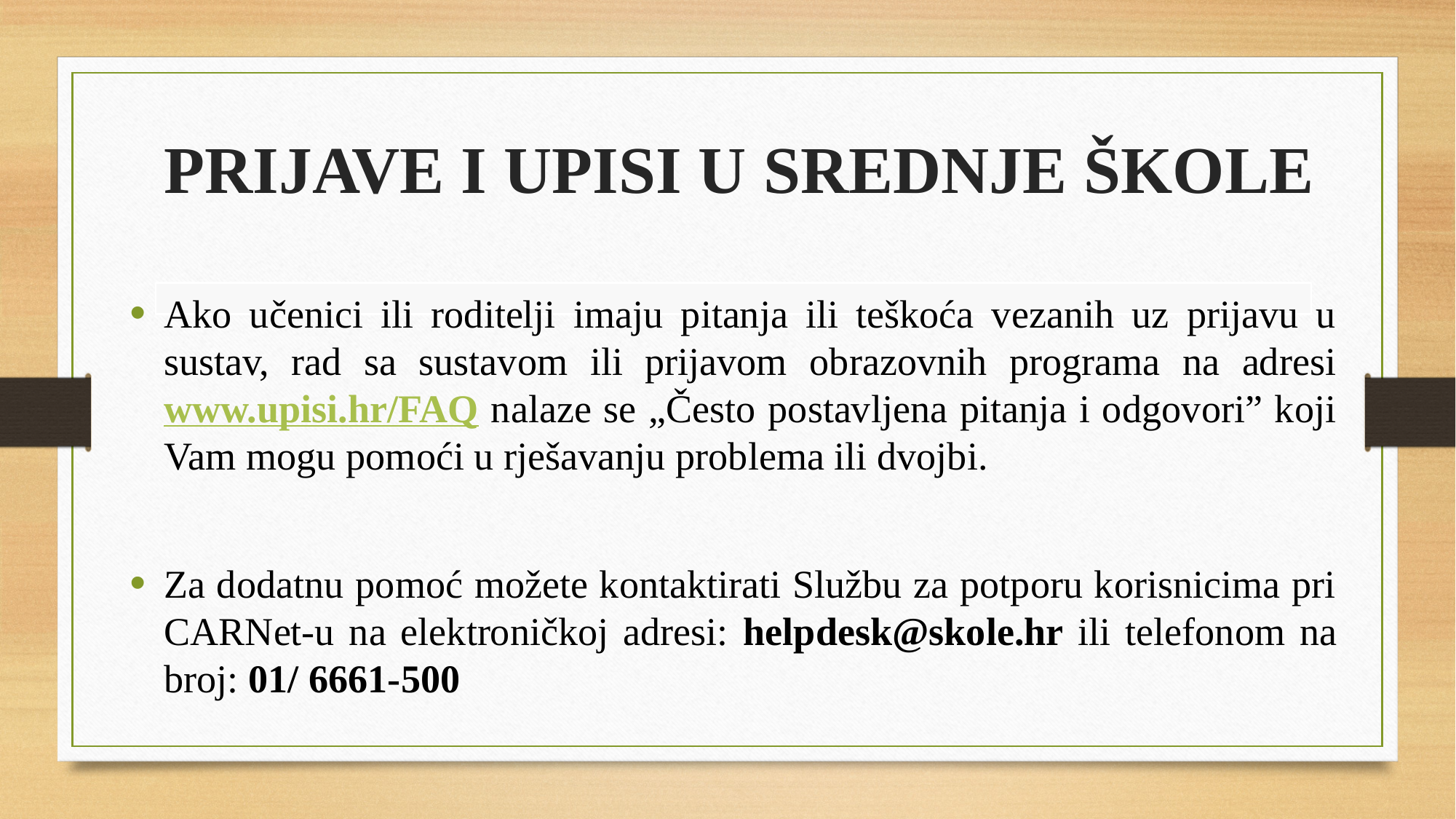

# PRIJAVE I UPISI U SREDNJE ŠKOLE
Ako učenici ili roditelji imaju pitanja ili teškoća vezanih uz prijavu u sustav, rad sa sustavom ili prijavom obrazovnih programa na adresi www.upisi.hr/FAQ nalaze se „Često postavljena pitanja i odgovori” koji Vam mogu pomoći u rješavanju problema ili dvojbi.

Za dodatnu pomoć možete kontaktirati Službu za potporu korisnicima pri CARNet-u na elektroničkoj adresi: helpdesk@skole.hr ili telefonom na broj: 01/ 6661-500